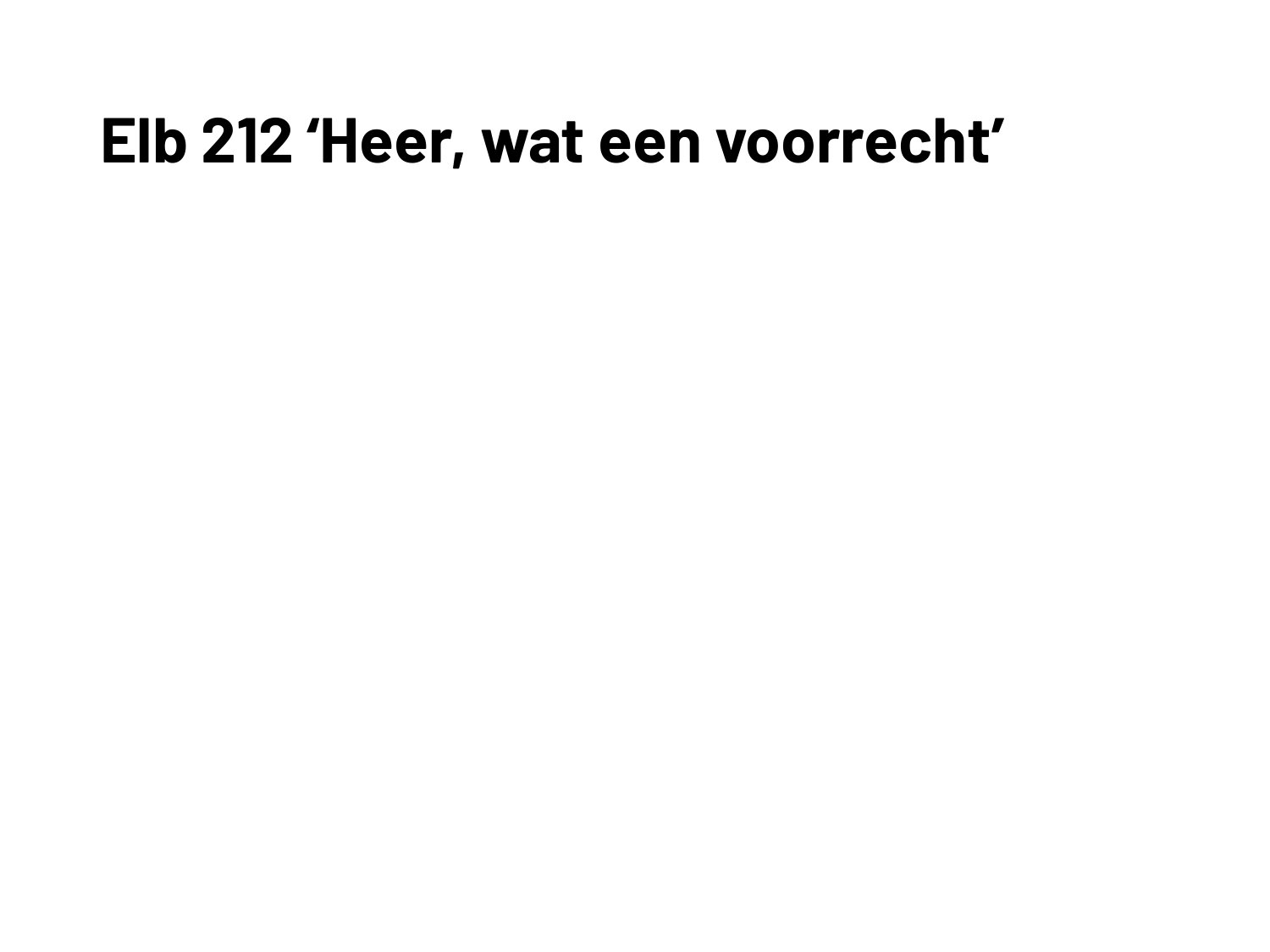

# Elb 212 ‘Heer, wat een voorrecht’